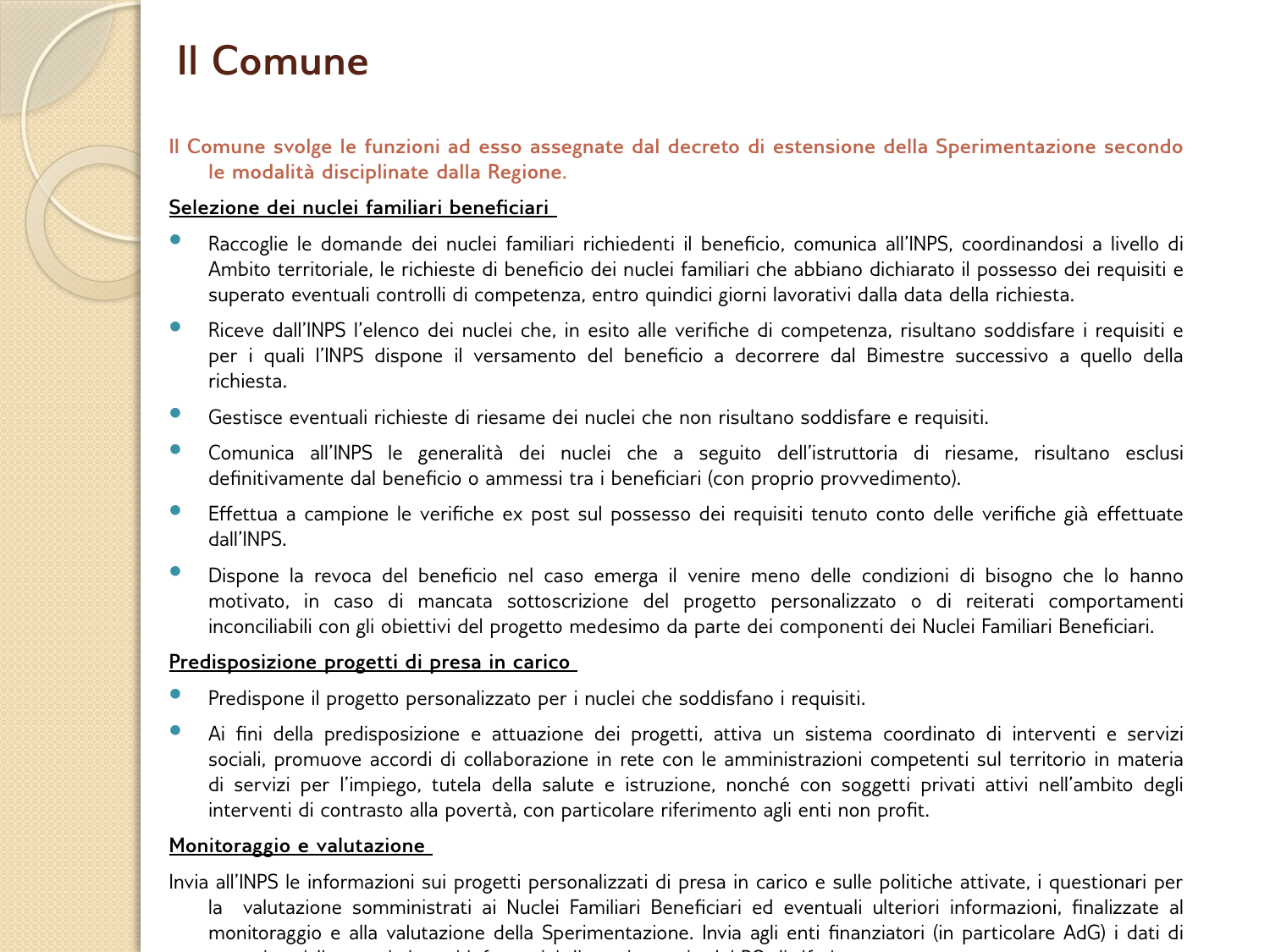

# Il Comune
Il Comune svolge le funzioni ad esso assegnate dal decreto di estensione della Sperimentazione secondo le modalità disciplinate dalla Regione.
Selezione dei nuclei familiari beneficiari
Raccoglie le domande dei nuclei familiari richiedenti il beneficio, comunica all’INPS, coordinandosi a livello di Ambito territoriale, le richieste di beneficio dei nuclei familiari che abbiano dichiarato il possesso dei requisiti e superato eventuali controlli di competenza, entro quindici giorni lavorativi dalla data della richiesta.
Riceve dall’INPS l’elenco dei nuclei che, in esito alle verifiche di competenza, risultano soddisfare i requisiti e per i quali l’INPS dispone il versamento del beneficio a decorrere dal Bimestre successivo a quello della richiesta.
Gestisce eventuali richieste di riesame dei nuclei che non risultano soddisfare e requisiti.
Comunica all’INPS le generalità dei nuclei che a seguito dell’istruttoria di riesame, risultano esclusi definitivamente dal beneficio o ammessi tra i beneficiari (con proprio provvedimento).
Effettua a campione le verifiche ex post sul possesso dei requisiti tenuto conto delle verifiche già effettuate dall’INPS.
Dispone la revoca del beneficio nel caso emerga il venire meno delle condizioni di bisogno che lo hanno motivato, in caso di mancata sottoscrizione del progetto personalizzato o di reiterati comportamenti inconciliabili con gli obiettivi del progetto medesimo da parte dei componenti dei Nuclei Familiari Beneficiari.
Predisposizione progetti di presa in carico
Predispone il progetto personalizzato per i nuclei che soddisfano i requisiti.
Ai fini della predisposizione e attuazione dei progetti, attiva un sistema coordinato di interventi e servizi sociali, promuove accordi di collaborazione in rete con le amministrazioni competenti sul territorio in materia di servizi per l’impiego, tutela della salute e istruzione, nonché con soggetti privati attivi nell’ambito degli interventi di contrasto alla povertà, con particolare riferimento agli enti non profit.
Monitoraggio e valutazione
Invia all’INPS le informazioni sui progetti personalizzati di presa in carico e sulle politiche attivate, i questionari per la  valutazione somministrati ai Nuclei Familiari Beneficiari ed eventuali ulteriori informazioni, finalizzate al monitoraggio e alla valutazione della Sperimentazione. Invia agli enti finanziatori (in particolare AdG) i dati di attuazione/alimenta i sistemi informativi di monitoraggio dei PO di riferimento.